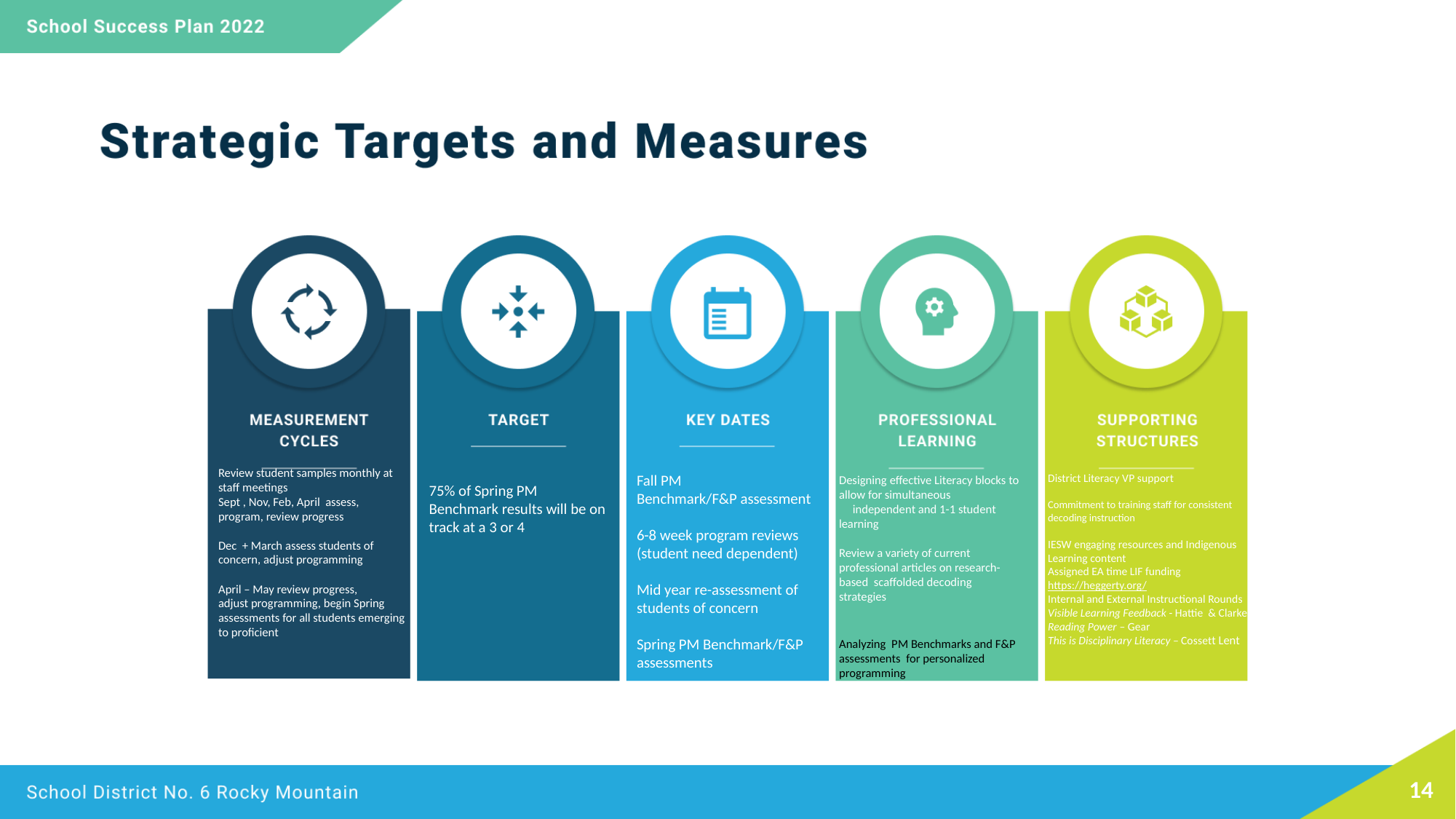

Review student samples monthly at staff meetings
Sept , Nov, Feb, April  assess, program, review progress

Dec  + March assess students of concern, adjust programming

April – May review progress, adjust programming, begin Spring assessments for all students emerging to proficient

Fall PM Benchmark/F&P assessment

6-8 week program reviews (student need dependent)

Mid year re-assessment of students of concern

Spring PM Benchmark/F&P assessments
District Literacy VP support

Commitment to training staff for consistent decoding instruction

IESW engaging resources and Indigenous Learning content
Assigned EA time LIF funding
https://heggerty.org/
Internal and External Instructional Rounds
Visible Learning Feedback - Hattie  & Clarke
Reading Power – Gear
This is Disciplinary Literacy – Cossett Lent

Designing effective Literacy blocks to allow for simultaneous                               independent and 1-1 student learning

Review a variety of current professional articles on research-based  scaffolded decoding strategies

Analyzing  PM Benchmarks and F&P assessments  for personalized programming
75% of Spring PM Benchmark results will be on track at a 3 or 4

14